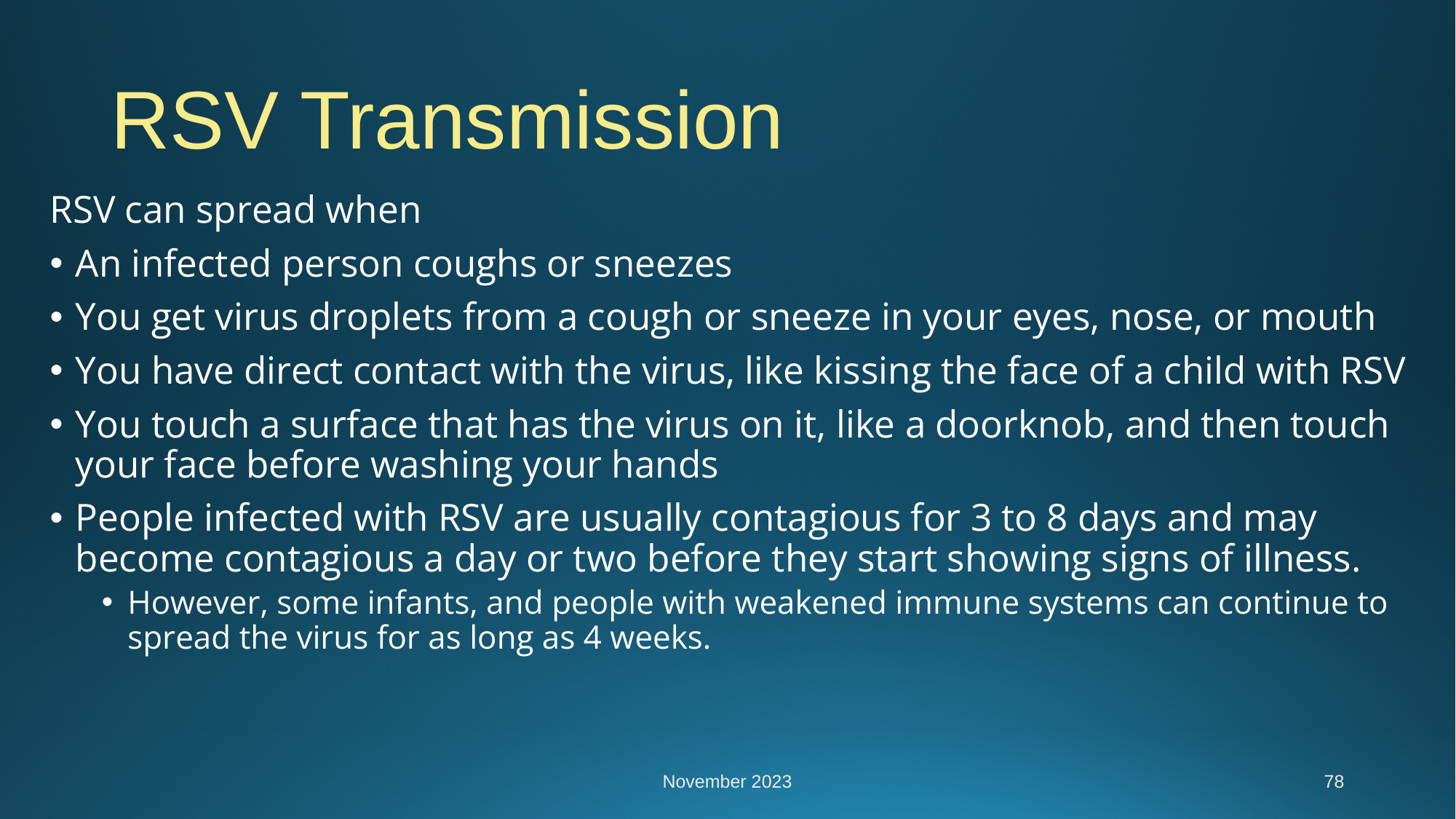

# RSV Transmission
RSV can spread when
An infected person coughs or sneezes
You get virus droplets from a cough or sneeze in your eyes, nose, or mouth
You have direct contact with the virus, like kissing the face of a child with RSV
You touch a surface that has the virus on it, like a doorknob, and then touch your face before washing your hands
People infected with RSV are usually contagious for 3 to 8 days and may become contagious a day or two before they start showing signs of illness.
However, some infants, and people with weakened immune systems can continue to spread the virus for as long as 4 weeks.

November 2023
78